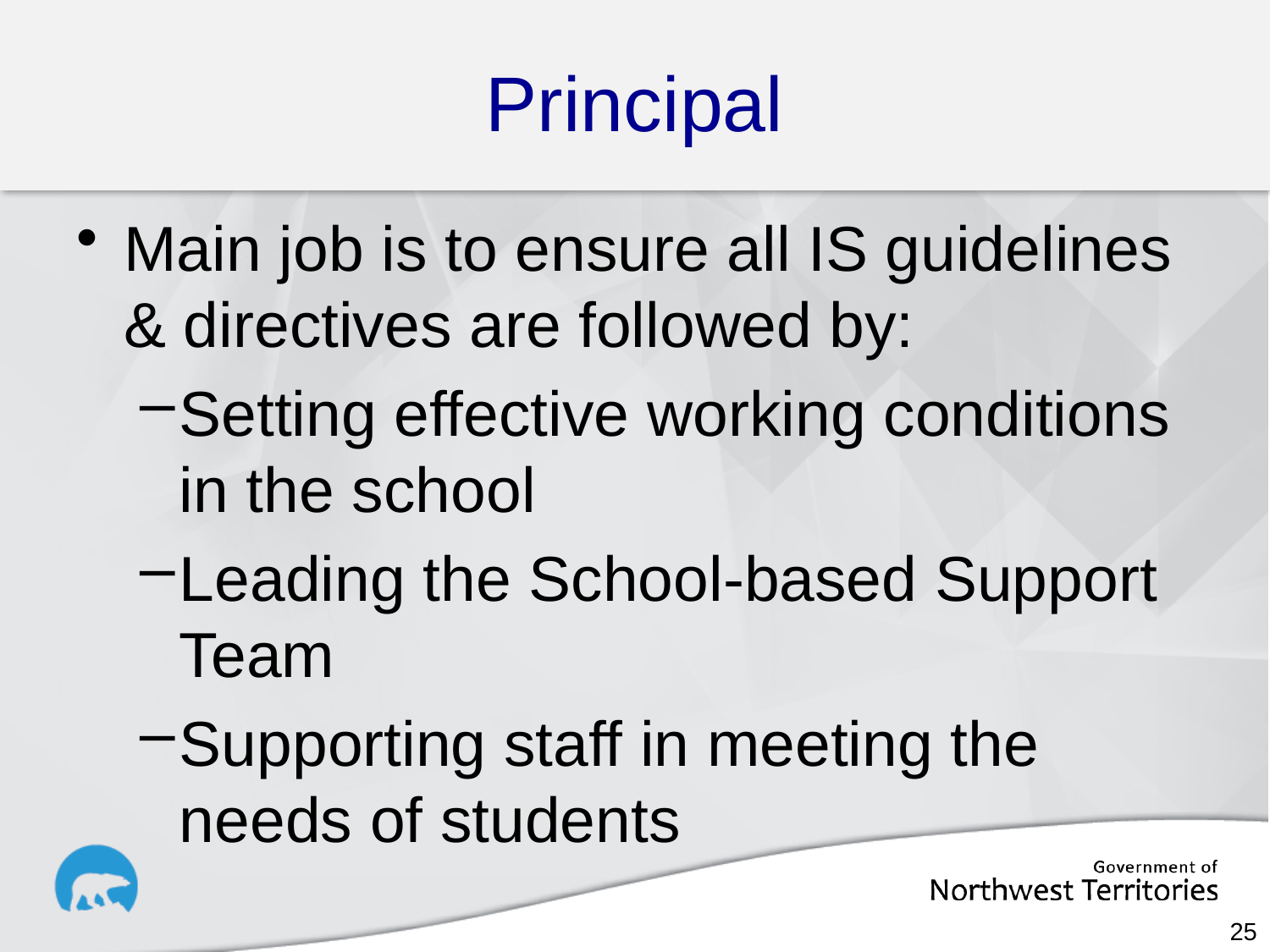

# Principal
Main job is to ensure all IS guidelines & directives are followed by:
Setting effective working conditions in the school
Leading the School-based Support Team
Supporting staff in meeting the needs of students
25